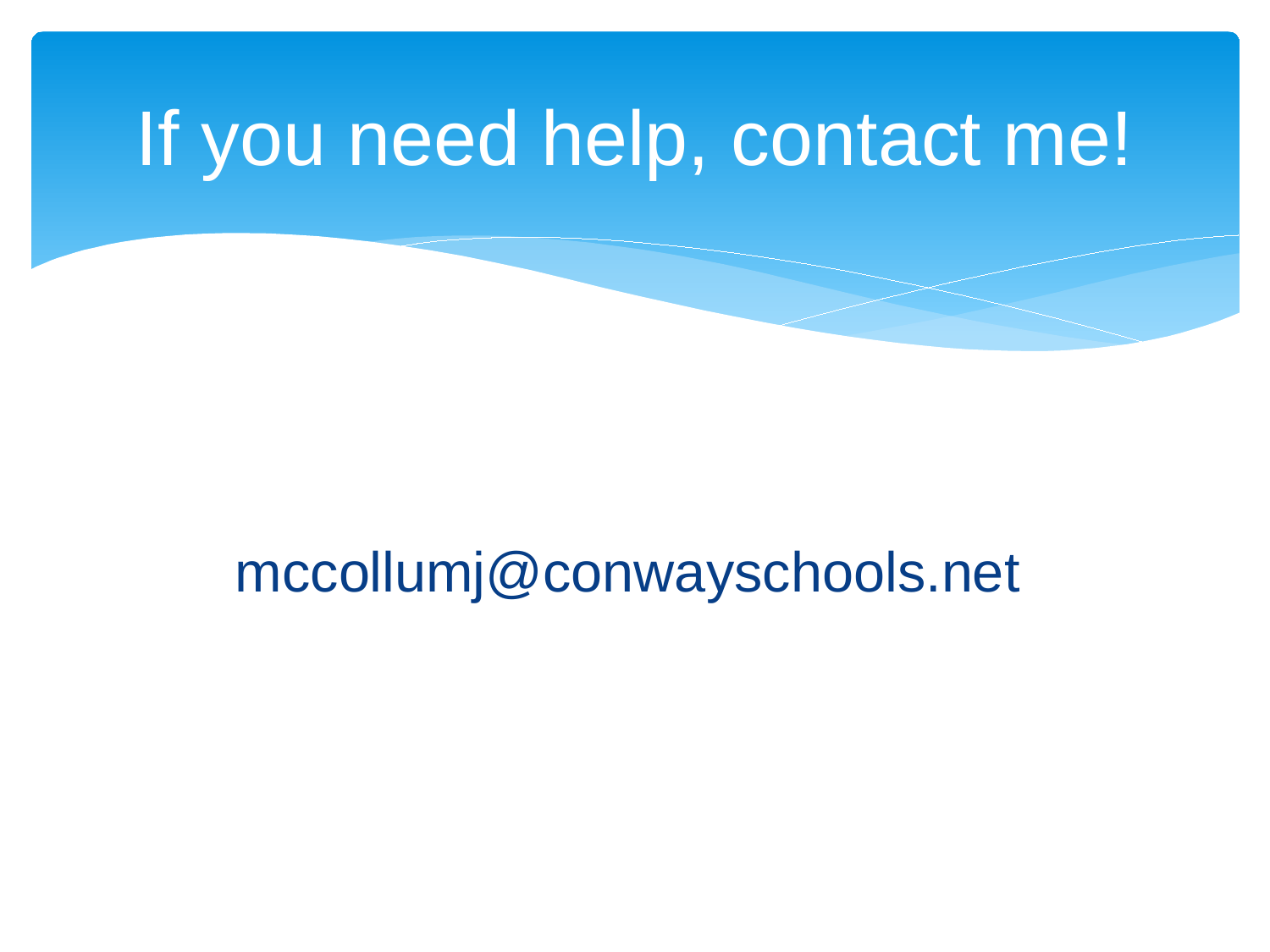

# If you need help, contact me!

mccollumj@conwayschools.net